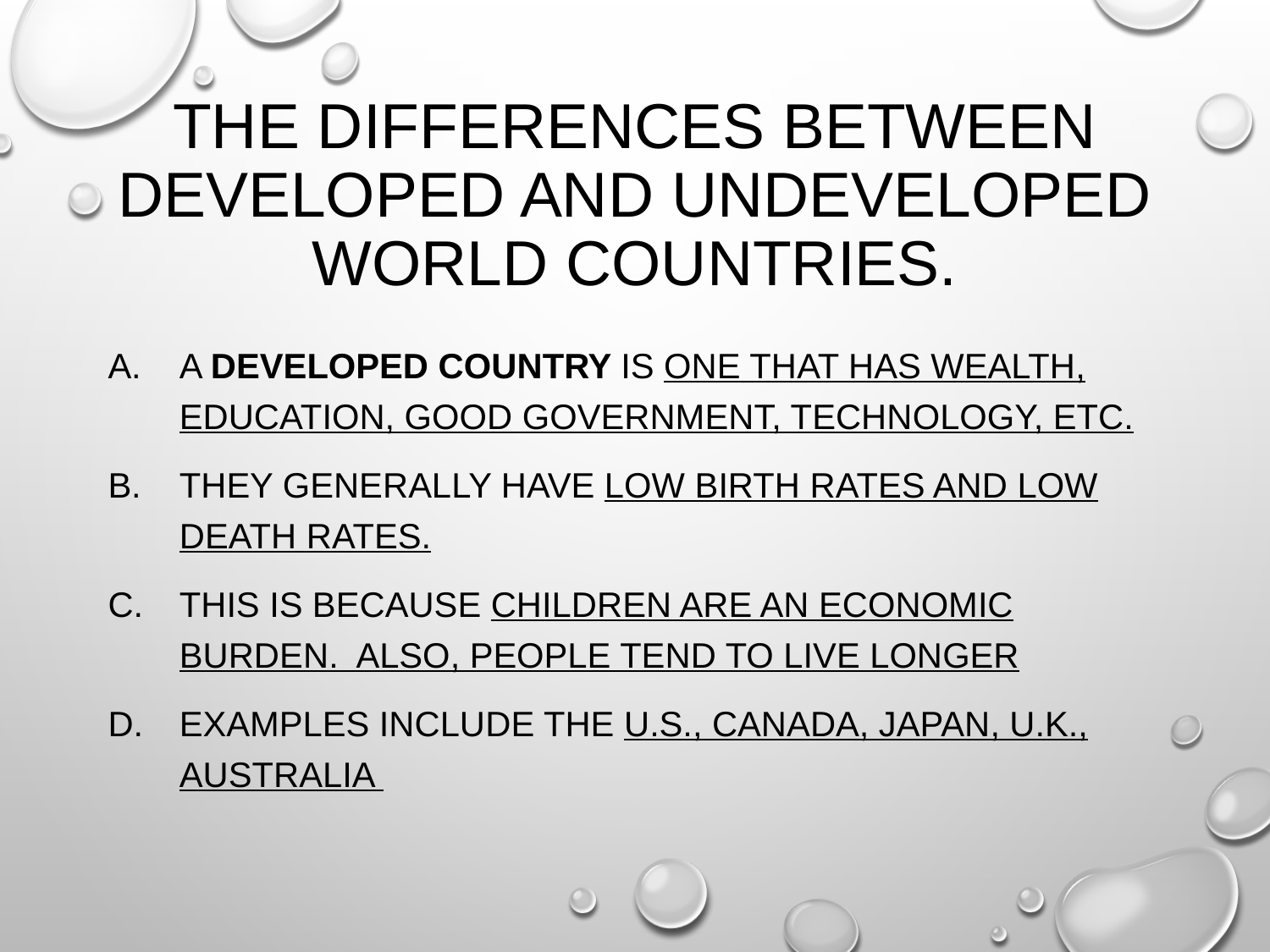

# The differences between developed and undeveloped world countries.
A Developed country is one that has wealth, education, good government, technology, etc.
They generally have low birth rates and low death rates.
This is because children are an economic burden.  Also, people tend to live longer
Examples include the U.S., Canada, Japan, U.K., Australia